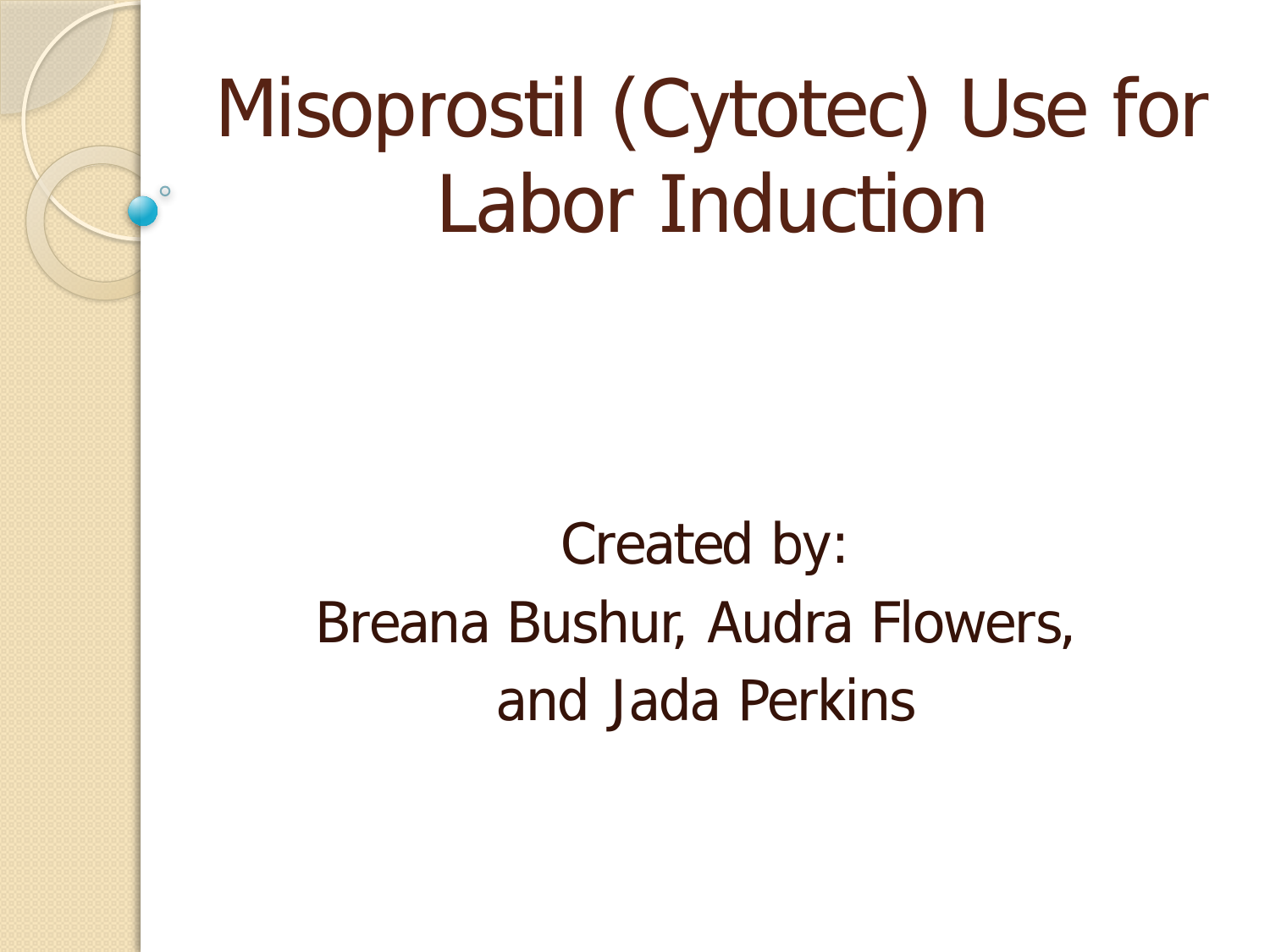

# Misoprostil (Cytotec) Use for Labor Induction
Created by:
Breana Bushur, Audra Flowers,
and Jada Perkins